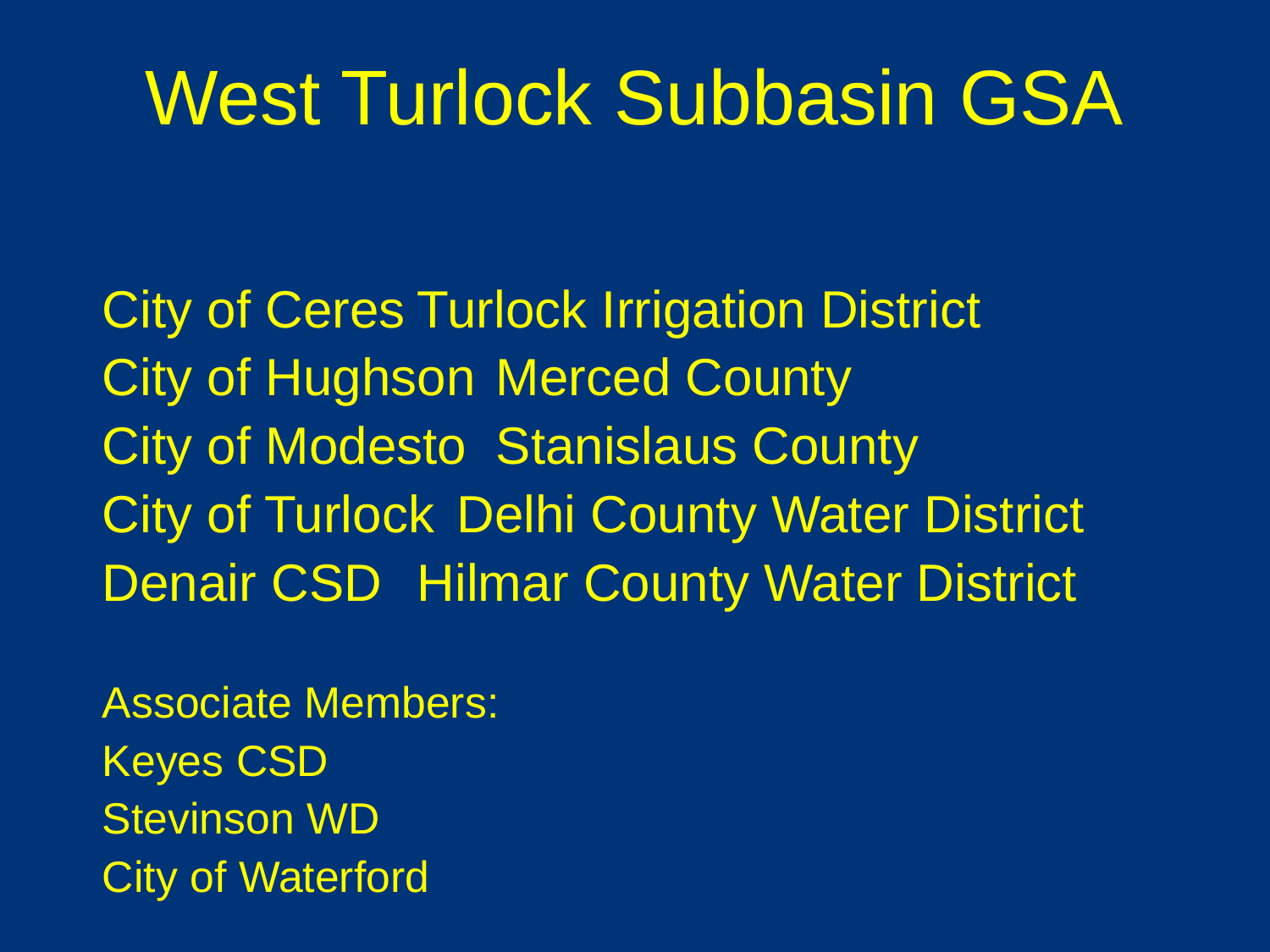

# West Turlock Subbasin GSA

City of Ceres		Turlock Irrigation District
City of Hughson		Merced County
City of Modesto		Stanislaus County
City of Turlock		Delhi County Water District
Denair CSD		Hilmar County Water District

Associate Members:
Keyes CSD
Stevinson WD
City of Waterford